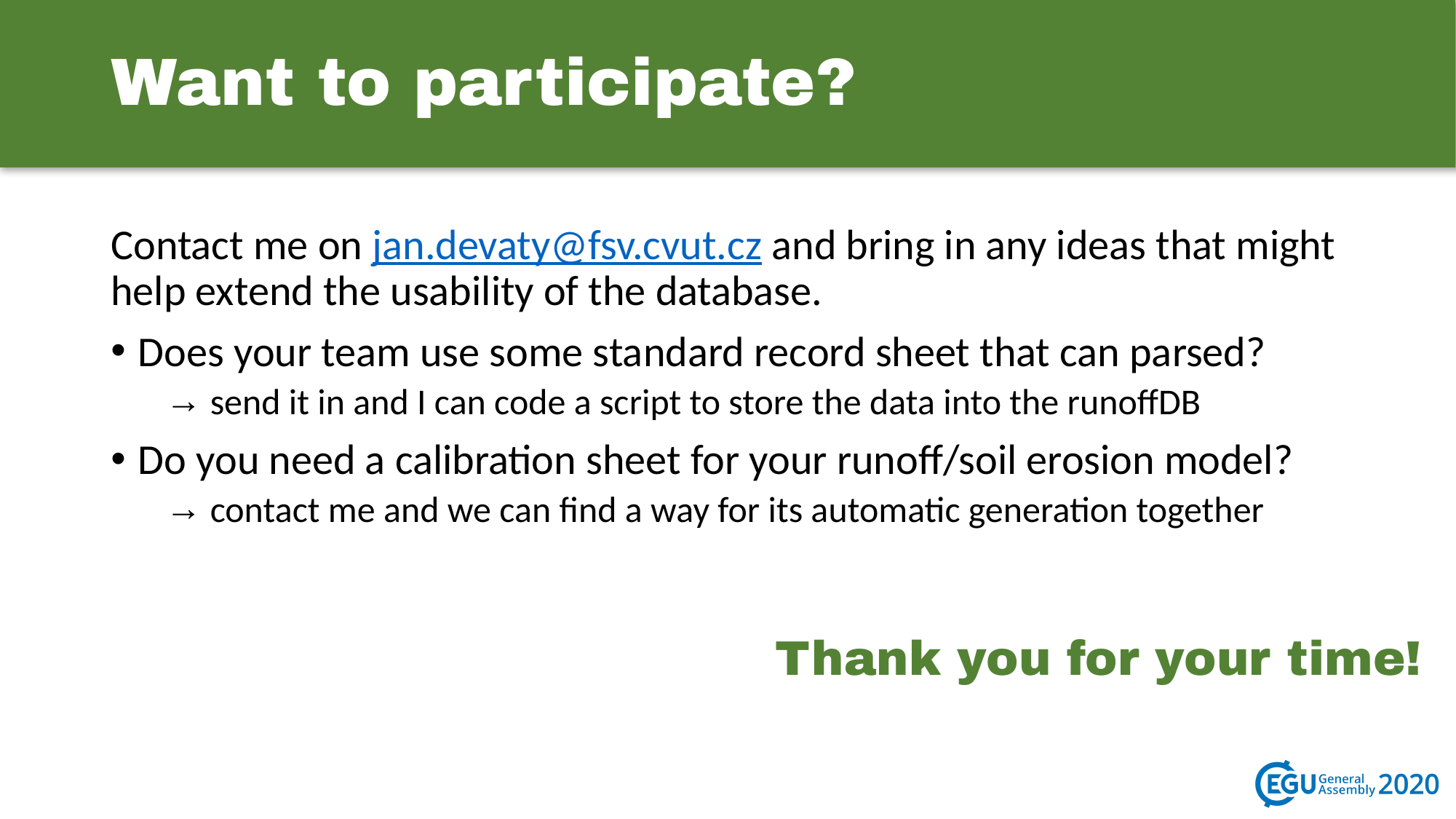

# Want to participate?
Contact me on jan.devaty@fsv.cvut.cz and bring in any ideas that might help extend the usability of the database.
Does your team use some standard record sheet that can parsed?
 send it in and I can code a script to store the data into the runoffDB
Do you need a calibration sheet for your runoff/soil erosion model?
 contact me and we can find a way for its automatic generation together
Thank you for your time!